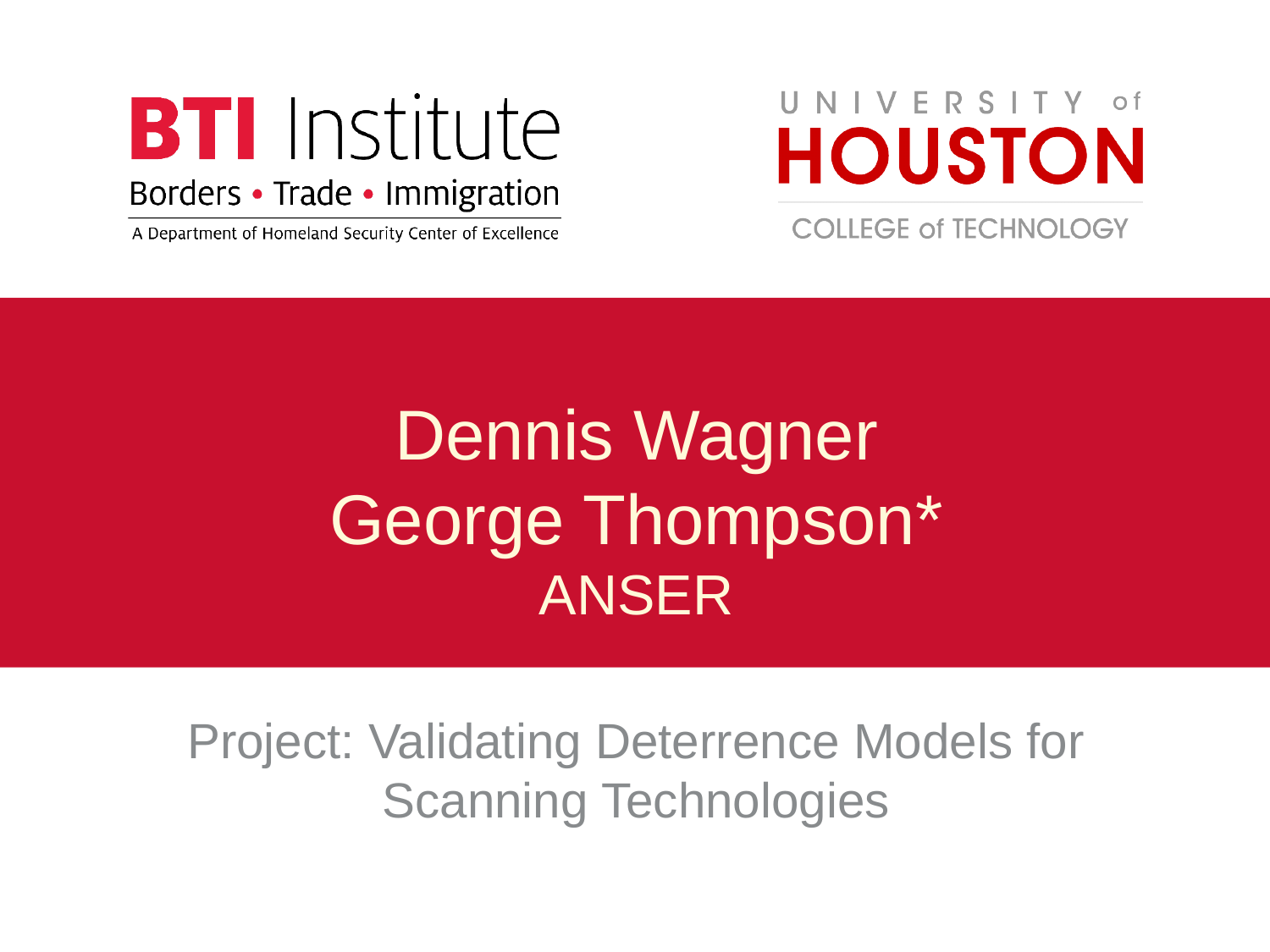

Dennis Wagner
George Thompson*
ANSER
Project: Validating Deterrence Models for Scanning Technologies